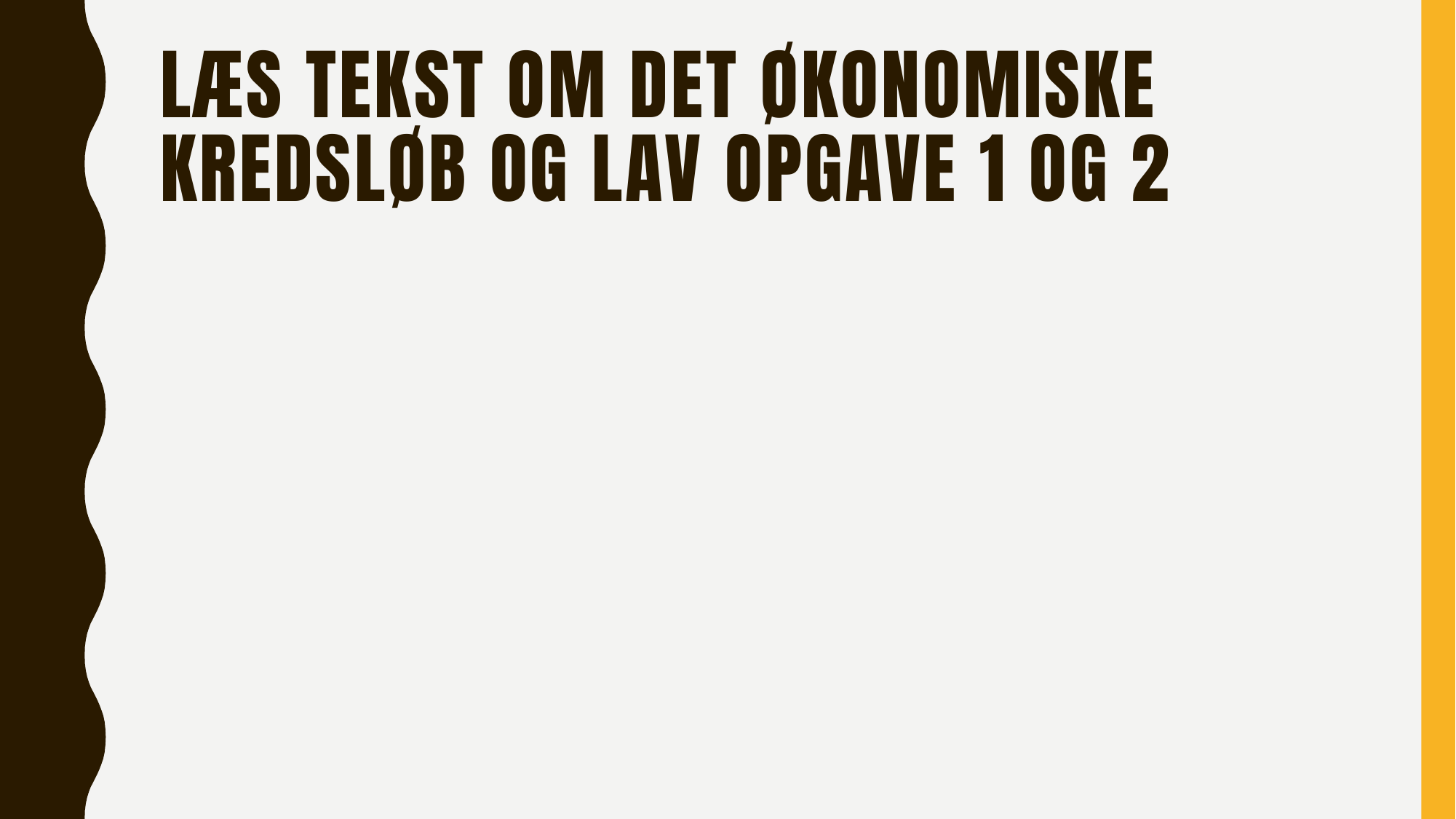

# Læs tekst om det økonomiske kredsløb og lav opgave 1 og 2